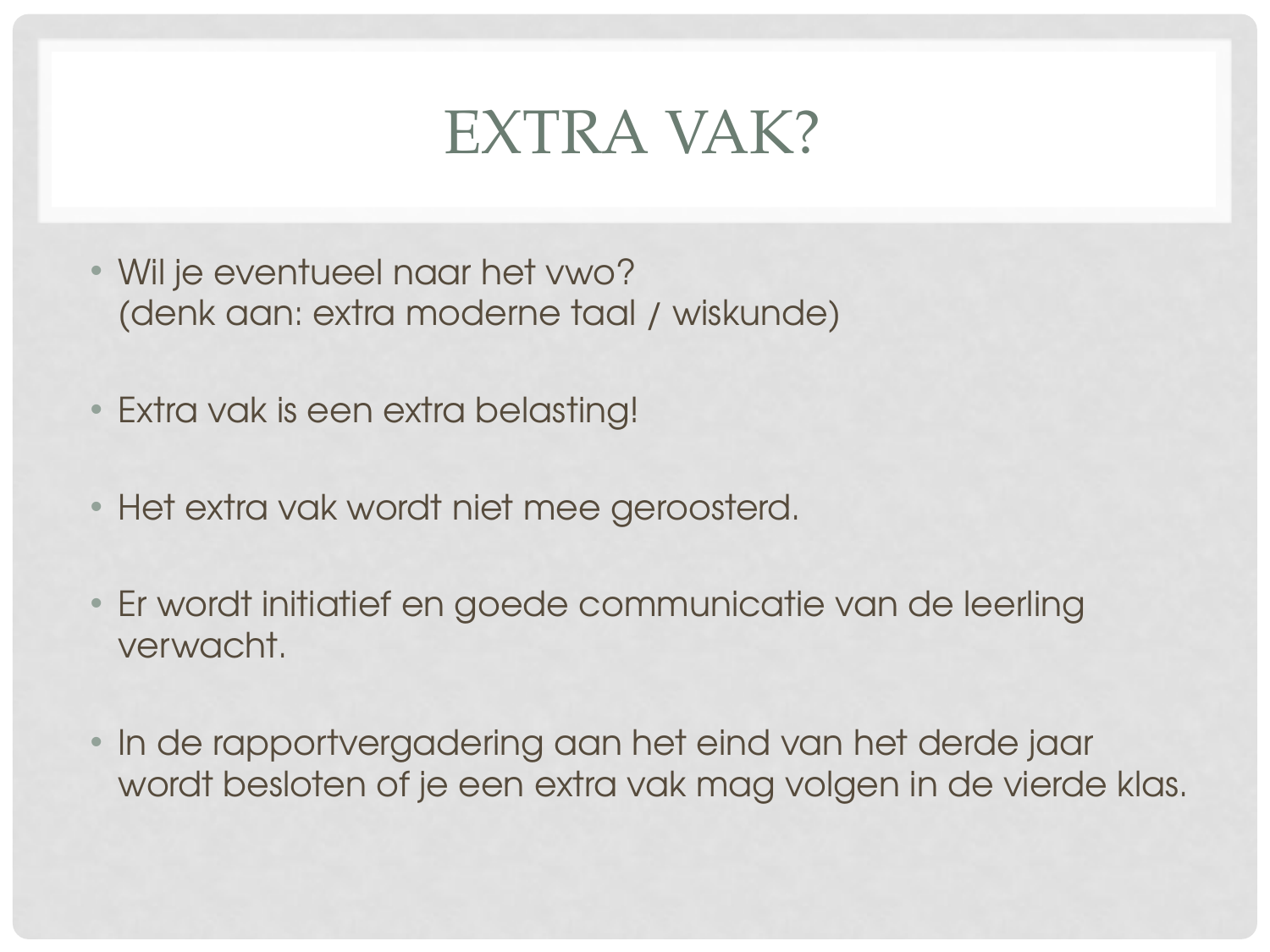

# Extra vak?
Wil je eventueel naar het vwo?
(denk aan: extra moderne taal / wiskunde)

Extra vak is een extra belasting!

Het extra vak wordt niet mee geroosterd.

Er wordt initiatief en goede communicatie van de leerling verwacht.

In de rapportvergadering aan het eind van het derde jaar wordt besloten of je een extra vak mag volgen in de vierde klas.